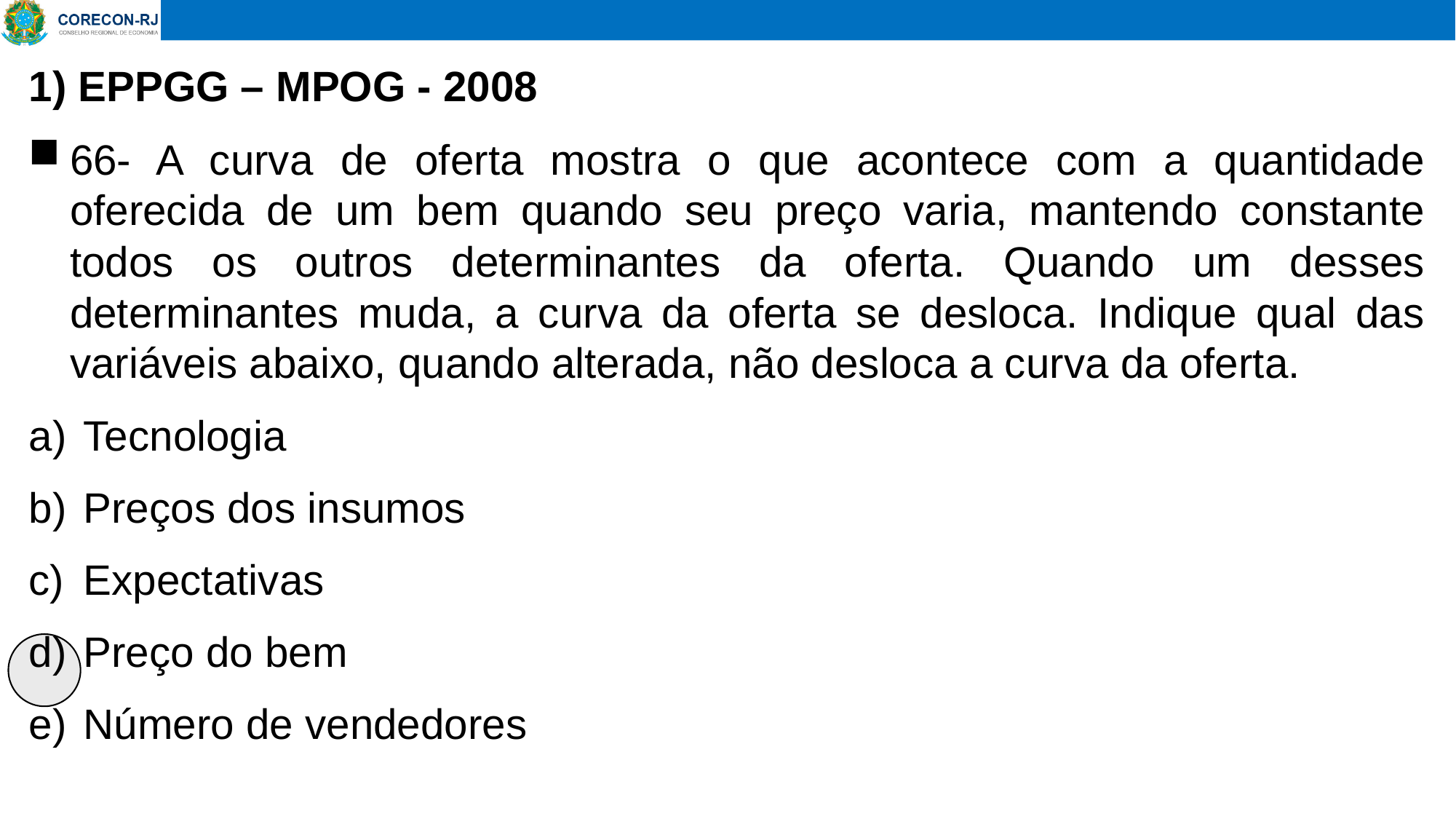

# 1) EPPGG – MPOG - 2008
66- A curva de oferta mostra o que acontece com a quantidade oferecida de um bem quando seu preço varia, mantendo constante todos os outros determinantes da oferta. Quando um desses determinantes muda, a curva da oferta se desloca. Indique qual das variáveis abaixo, quando alterada, não desloca a curva da oferta.
Tecnologia
Preços dos insumos
Expectativas
Preço do bem
Número de vendedores